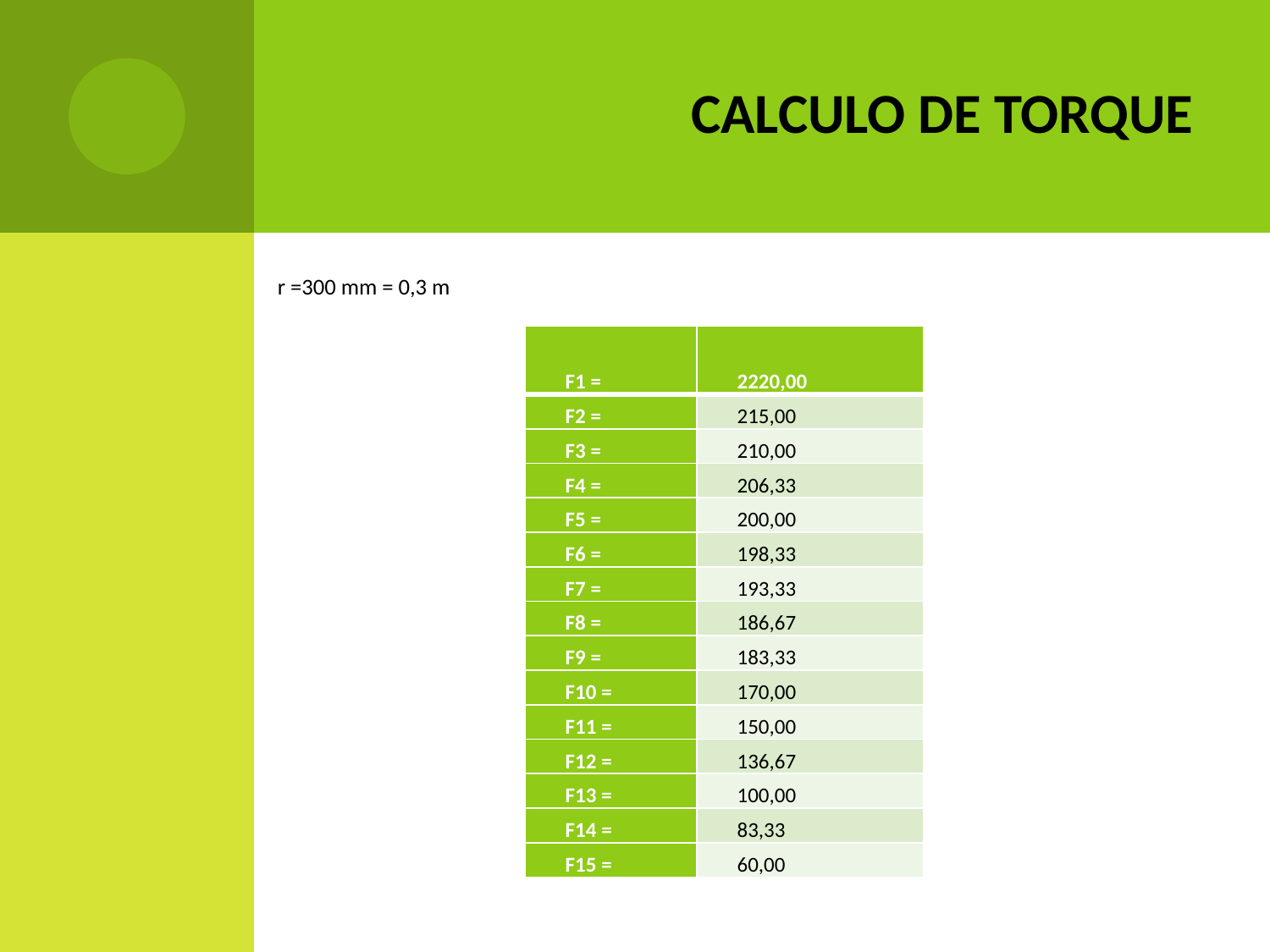

# CALCULO DE TORQUE
r =300 mm = 0,3 m

| F1 = | 2220,00 |
| --- | --- |
| F2 = | 215,00 |
| F3 = | 210,00 |
| F4 = | 206,33 |
| F5 = | 200,00 |
| F6 = | 198,33 |
| F7 = | 193,33 |
| F8 = | 186,67 |
| F9 = | 183,33 |
| F10 = | 170,00 |
| F11 = | 150,00 |
| F12 = | 136,67 |
| F13 = | 100,00 |
| F14 = | 83,33 |
| F15 = | 60,00 |